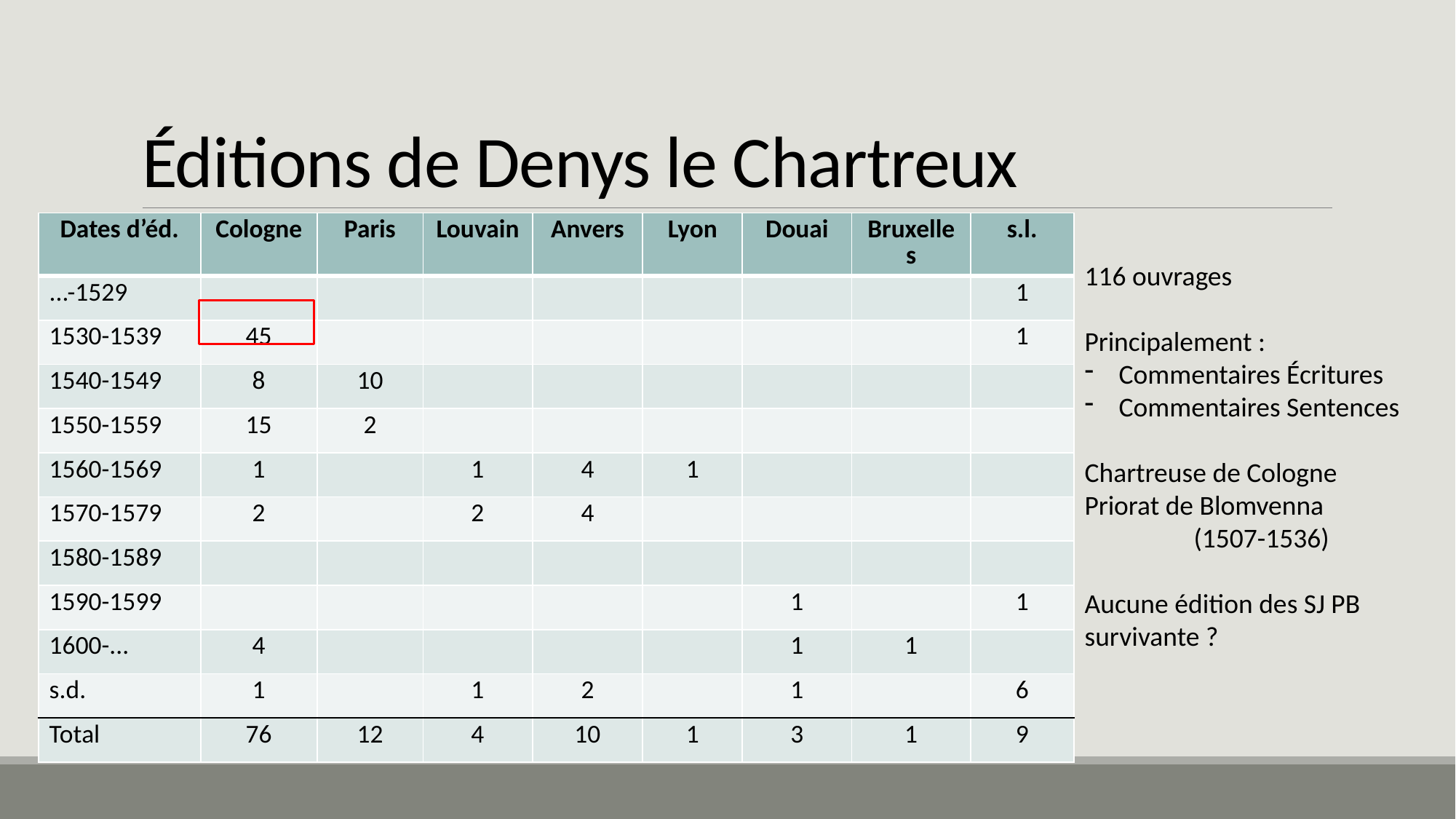

# Éditions de Denys le Chartreux
| Dates d’éd. | Cologne | Paris | Louvain | Anvers | Lyon | Douai | Bruxelles | s.l. |
| --- | --- | --- | --- | --- | --- | --- | --- | --- |
| ...-1529 |  |  |  |  |  |  |  | 1 |
| 1530-1539 | 45 |  |  |  |  |  |  | 1 |
| 1540-1549 | 8 | 10 |  |  |  |  |  |  |
| 1550-1559 | 15 | 2 |  |  |  |  |  |  |
| 1560-1569 | 1 |  | 1 | 4 | 1 |  |  |  |
| 1570-1579 | 2 |  | 2 | 4 |  |  |  |  |
| 1580-1589 |  |  |  |  |  |  |  |  |
| 1590-1599 |  |  |  |  |  | 1 |  | 1 |
| 1600-... | 4 |  |  |  |  | 1 | 1 |  |
| s.d. | 1 |  | 1 | 2 |  | 1 |  | 6 |
| Total | 76 | 12 | 4 | 10 | 1 | 3 | 1 | 9 |
116 ouvrages

Principalement :
Commentaires Écritures
Commentaires Sentences

Chartreuse de Cologne
Priorat de Blomvenna
	(1507-1536)

Aucune édition des SJ PB survivante ?